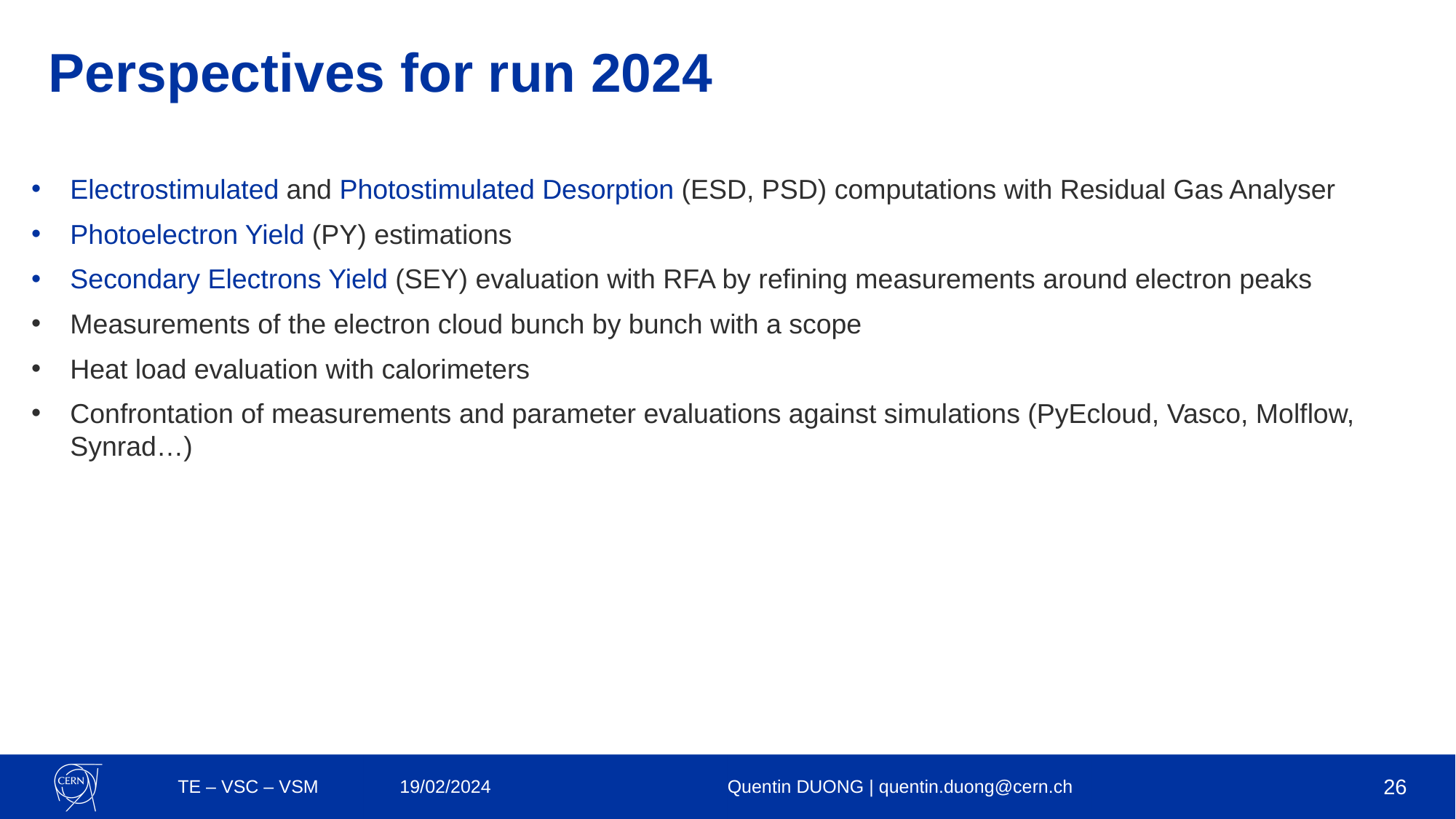

# Perspectives for run 2024
Electrostimulated and Photostimulated Desorption (ESD, PSD) computations with Residual Gas Analyser
Photoelectron Yield (PY) estimations
Secondary Electrons Yield (SEY) evaluation with RFA by refining measurements around electron peaks
Measurements of the electron cloud bunch by bunch with a scope
Heat load evaluation with calorimeters
Confrontation of measurements and parameter evaluations against simulations (PyEcloud, Vasco, Molflow, Synrad…)

19/02/2024
TE – VSC – VSM
Quentin DUONG | quentin.duong@cern.ch
26